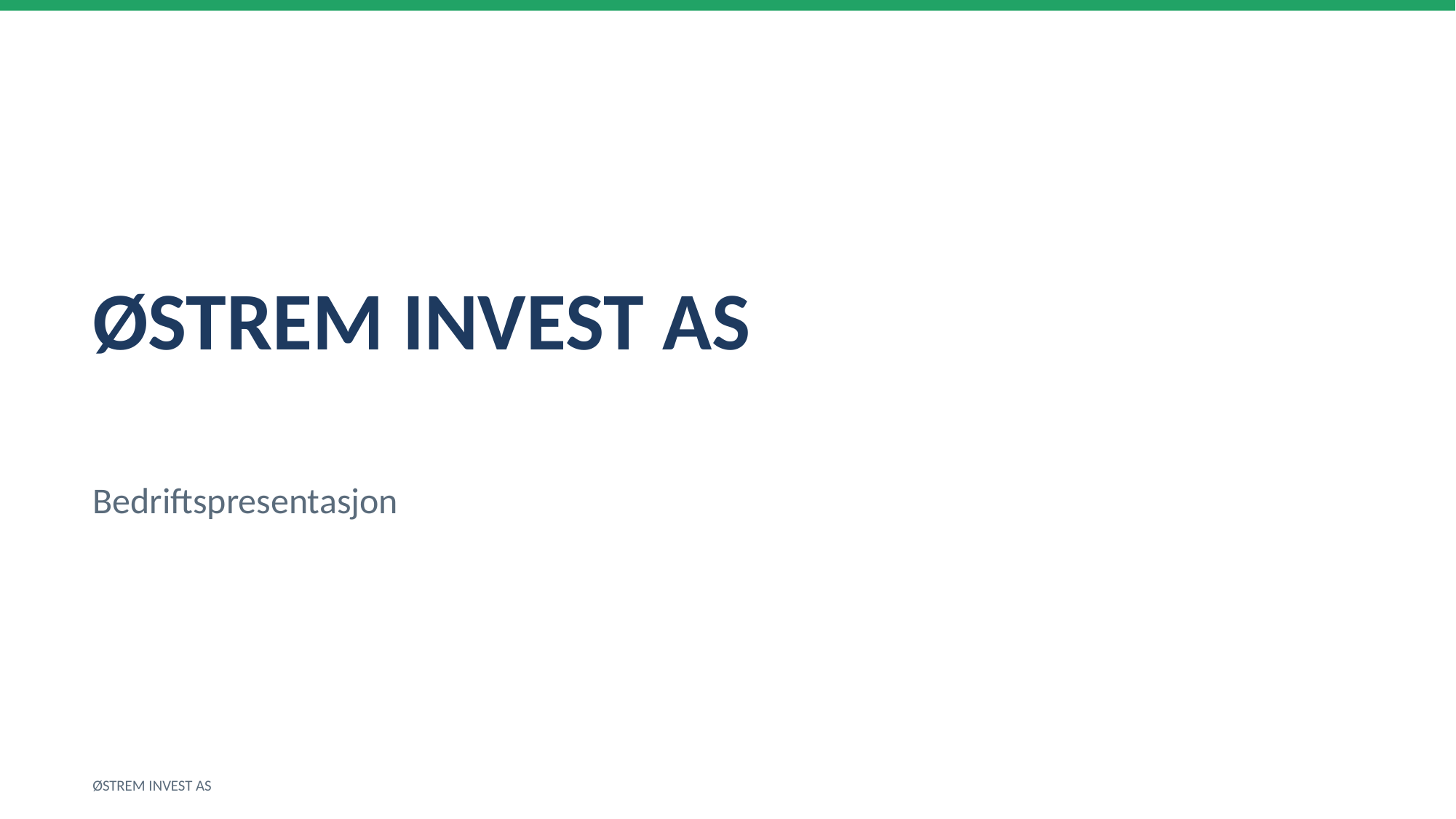

ØSTREM INVEST AS
Bedriftspresentasjon
ØSTREM INVEST AS